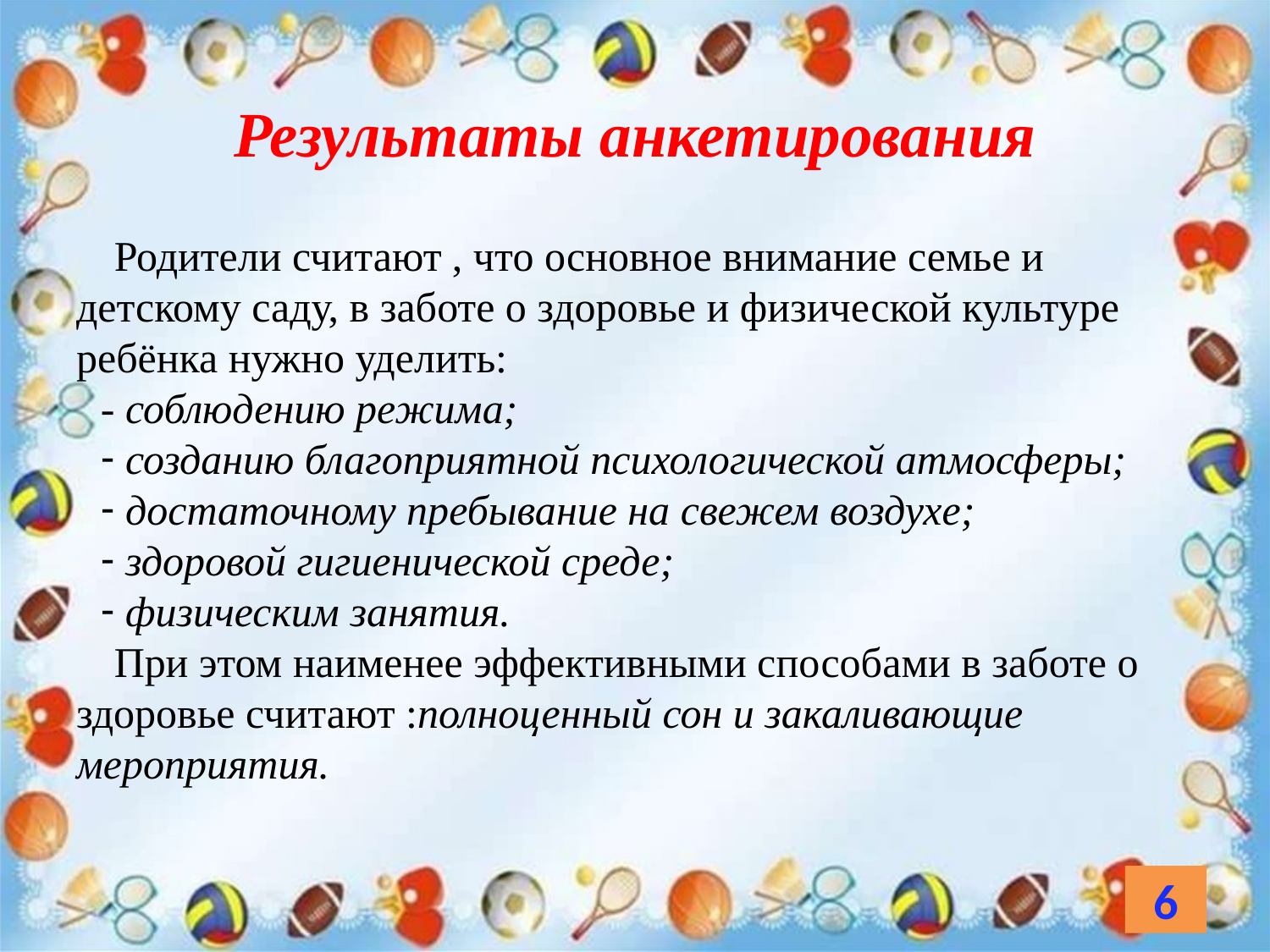

# Результаты анкетирования
Родители считают , что основное внимание семье и детскому саду, в заботе о здоровье и физической культуре ребёнка нужно уделить:
- соблюдению режима;
 созданию благоприятной психологической атмосферы;
 достаточному пребывание на свежем воздухе;
 здоровой гигиенической среде;
 физическим занятия.
При этом наименее эффективными способами в заботе о здоровье считают :полноценный сон и закаливающие мероприятия.

6